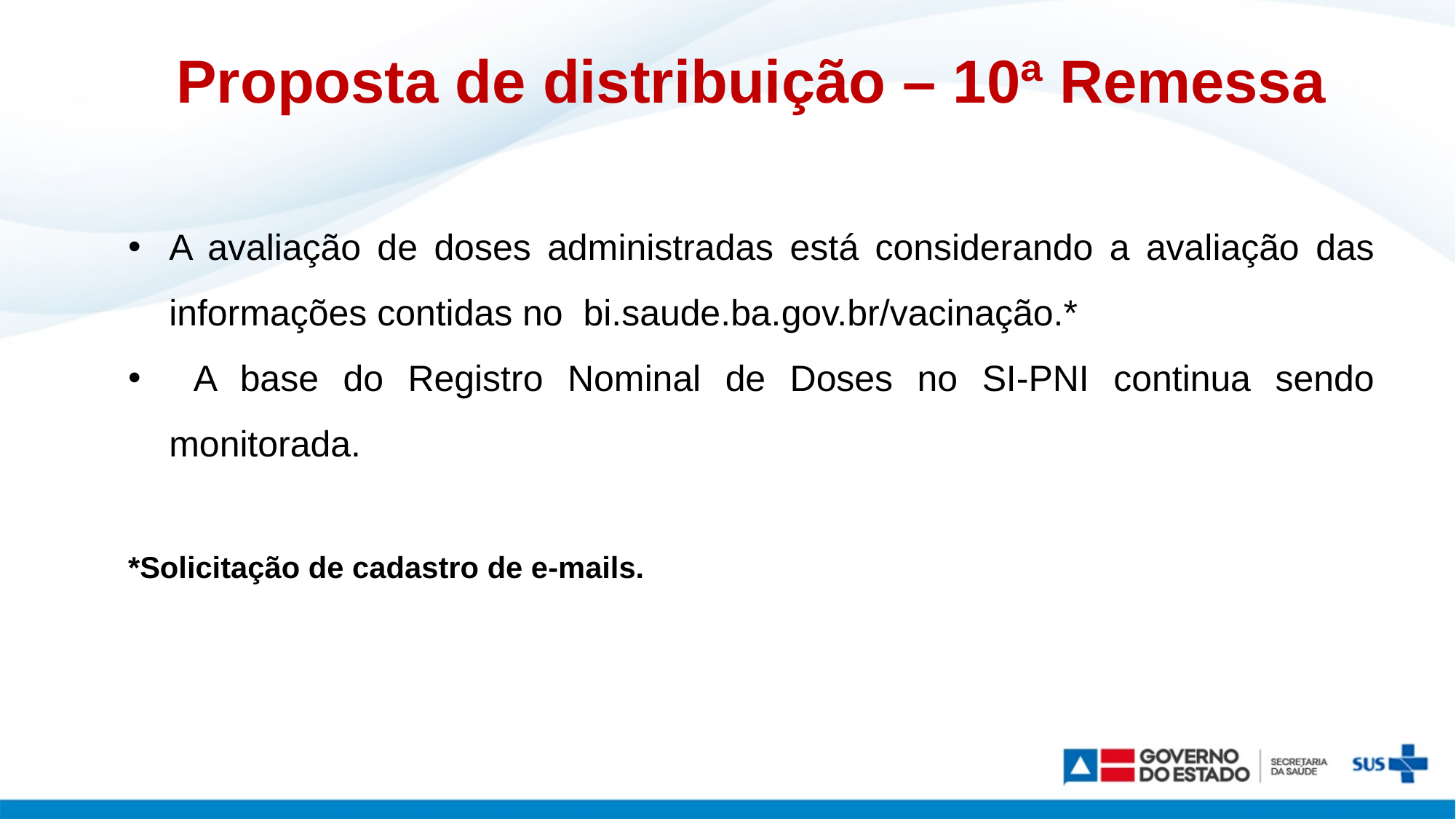

Proposta de distribuição – 10ª Remessa

A avaliação de doses administradas está considerando a avaliação das informações contidas no  bi.saude.ba.gov.br/vacinação.*
 A base do Registro Nominal de Doses no SI-PNI continua sendo monitorada.

*Solicitação de cadastro de e-mails.